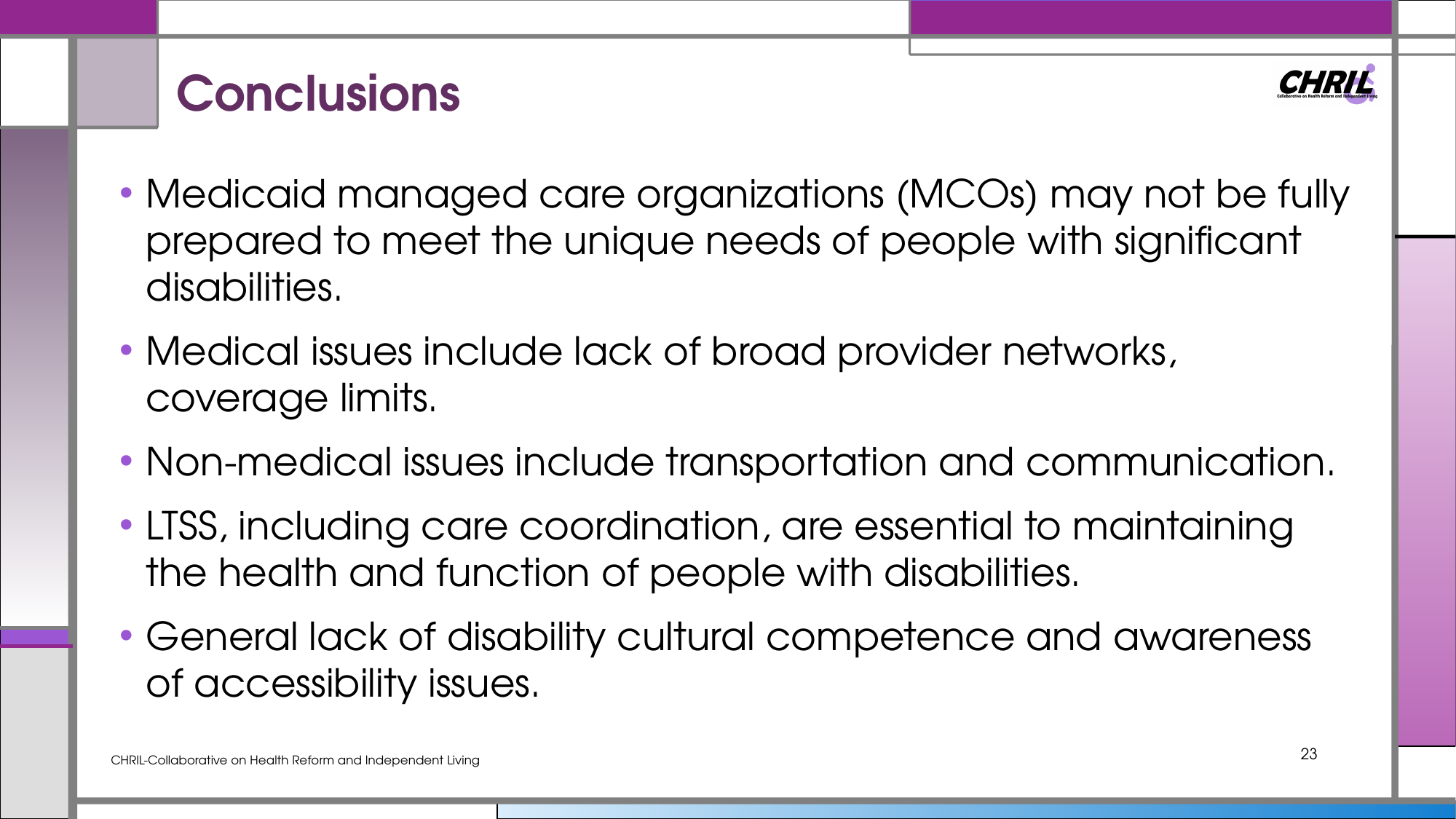

# Conclusions
Medicaid managed care organizations (MCOs) may not be fully prepared to meet the unique needs of people with significant disabilities.
Medical issues include lack of broad provider networks, coverage limits.
Non-medical issues include transportation and communication.
LTSS, including care coordination, are essential to maintaining the health and function of people with disabilities.
General lack of disability cultural competence and awareness of accessibility issues.

23
CHRIL-Collaborative on Health Reform and Independent Living